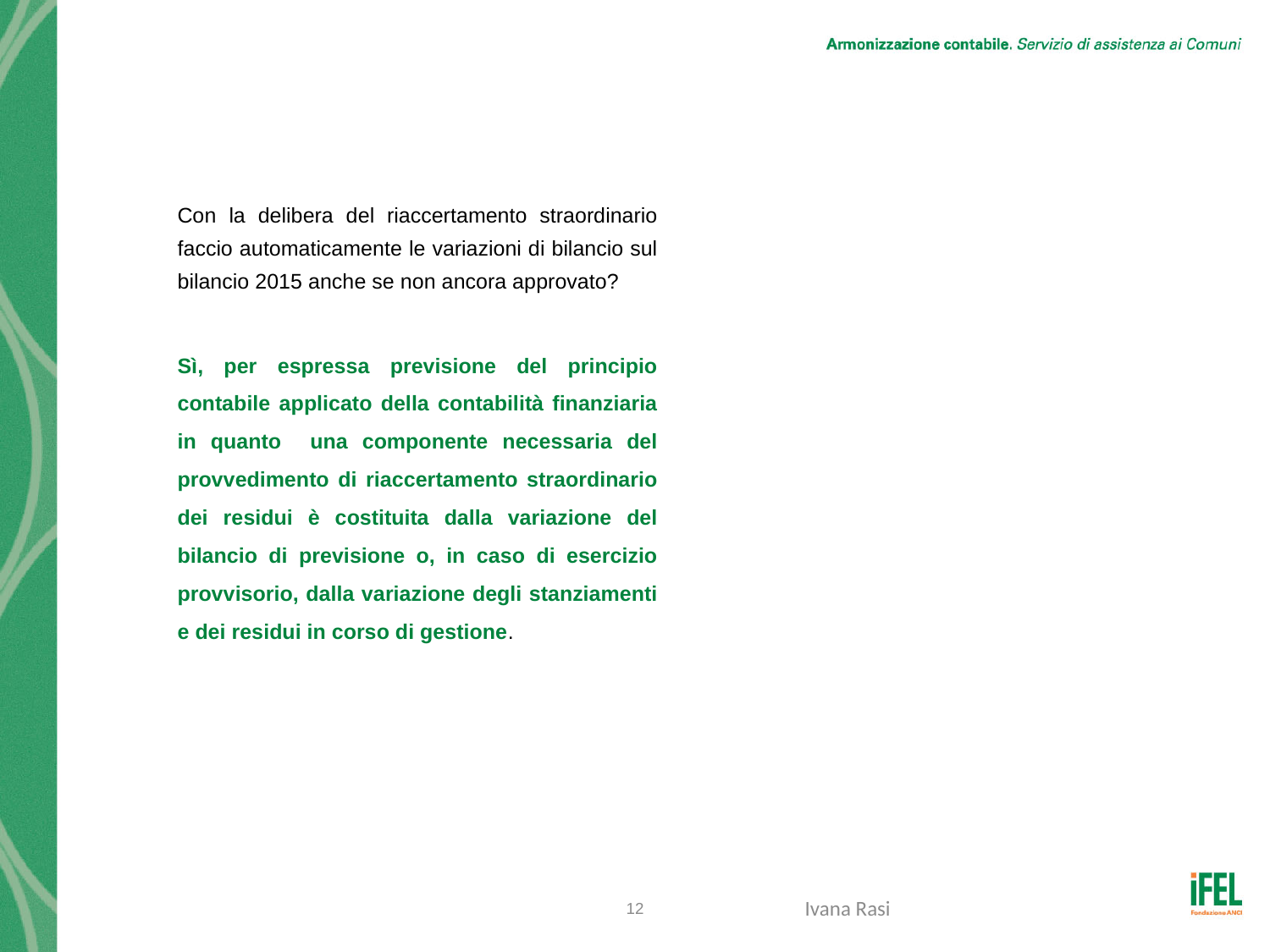

# Quesito n. 11
Con la delibera del riaccertamento straordinario faccio automaticamente le variazioni di bilancio sul bilancio 2015 anche se non ancora approvato?

Sì, per espressa previsione del principio contabile applicato della contabilità finanziaria in quanto  una componente necessaria del provvedimento di riaccertamento straordinario dei residui è costituita dalla variazione del bilancio di previsione o, in caso di esercizio provvisorio, dalla variazione degli stanziamenti e dei residui in corso di gestione.
12
Ivana Rasi